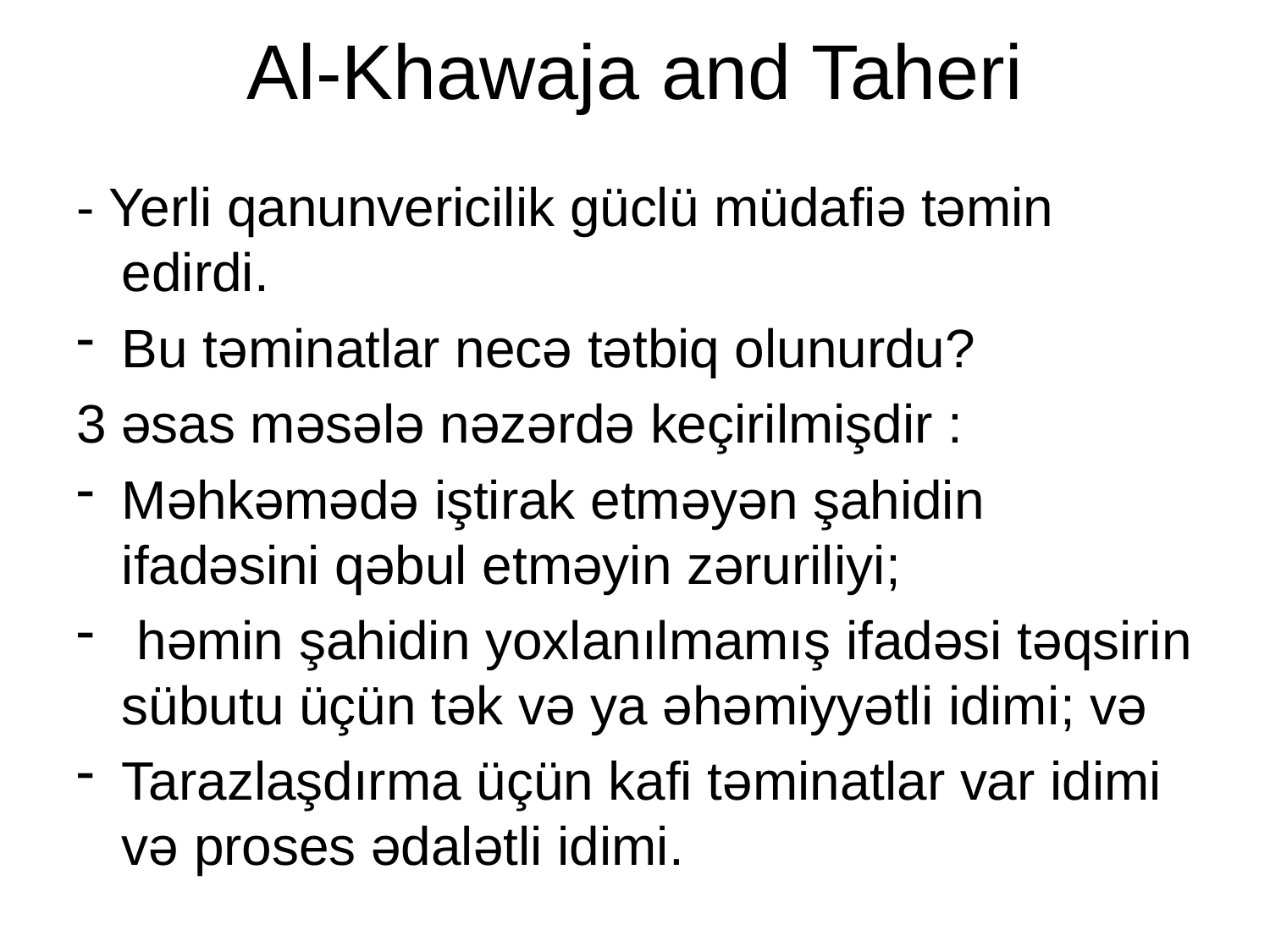

# Al-Khawaja and Taheri
- Yerli qanunvericilik güclü müdafiə təmin edirdi.
Bu təminatlar necə tətbiq olunurdu?
3 əsas məsələ nəzərdə keçirilmişdir :
Məhkəmədə iştirak etməyən şahidin ifadəsini qəbul etməyin zəruriliyi;
 həmin şahidin yoxlanılmamış ifadəsi təqsirin sübutu üçün tək və ya əhəmiyyətli idimi; və
Tarazlaşdırma üçün kafi təminatlar var idimi və proses ədalətli idimi.